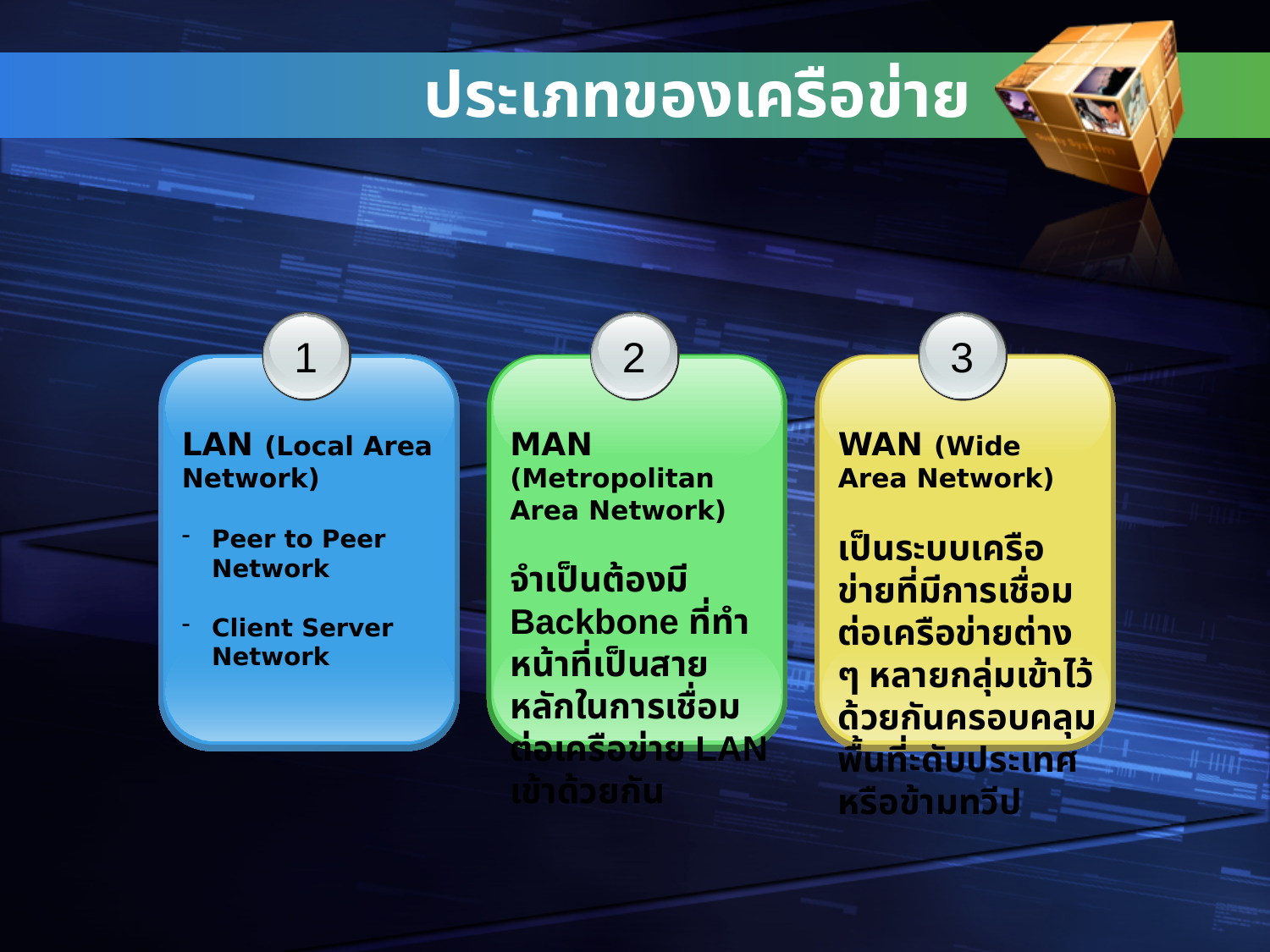

# ประเภทของเครือข่าย

1

LAN (Local Area Network)

Peer to Peer Network

Client Server Network

2

MAN (Metropolitan Area Network)

จำเป็นต้องมี Backbone ที่ทำหน้าที่เป็นสายหลักในการเชื่อมต่อเครือข่าย LAN เข้าด้วยกัน

3

WAN (Wide Area Network)

เป็นระบบเครือข่ายที่มีการเชื่อมต่อเครือข่ายต่าง ๆ หลายกลุ่มเข้าไว้ด้วยกันครอบคลุมพื้นที่ะดับประเทศหรือข้ามทวีป